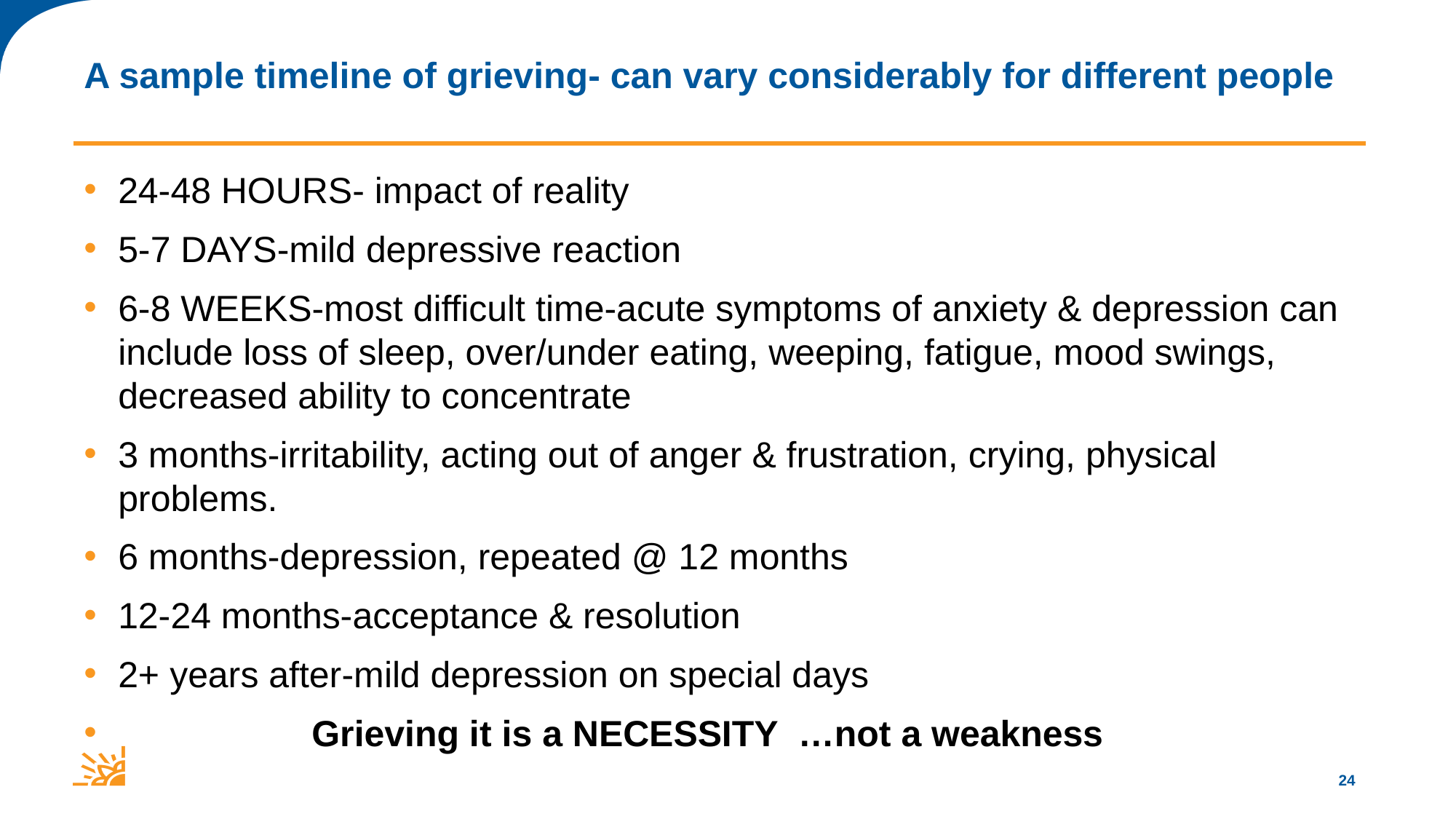

# A sample timeline of grieving- can vary considerably for different people
24-48 HOURS- impact of reality
5-7 DAYS-mild depressive reaction
6-8 WEEKS-most difficult time-acute symptoms of anxiety & depression can include loss of sleep, over/under eating, weeping, fatigue, mood swings, decreased ability to concentrate
3 months-irritability, acting out of anger & frustration, crying, physical problems.
6 months-depression, repeated @ 12 months
12-24 months-acceptance & resolution
2+ years after-mild depression on special days
                   Grieving it is a NECESSITY  …not a weakness